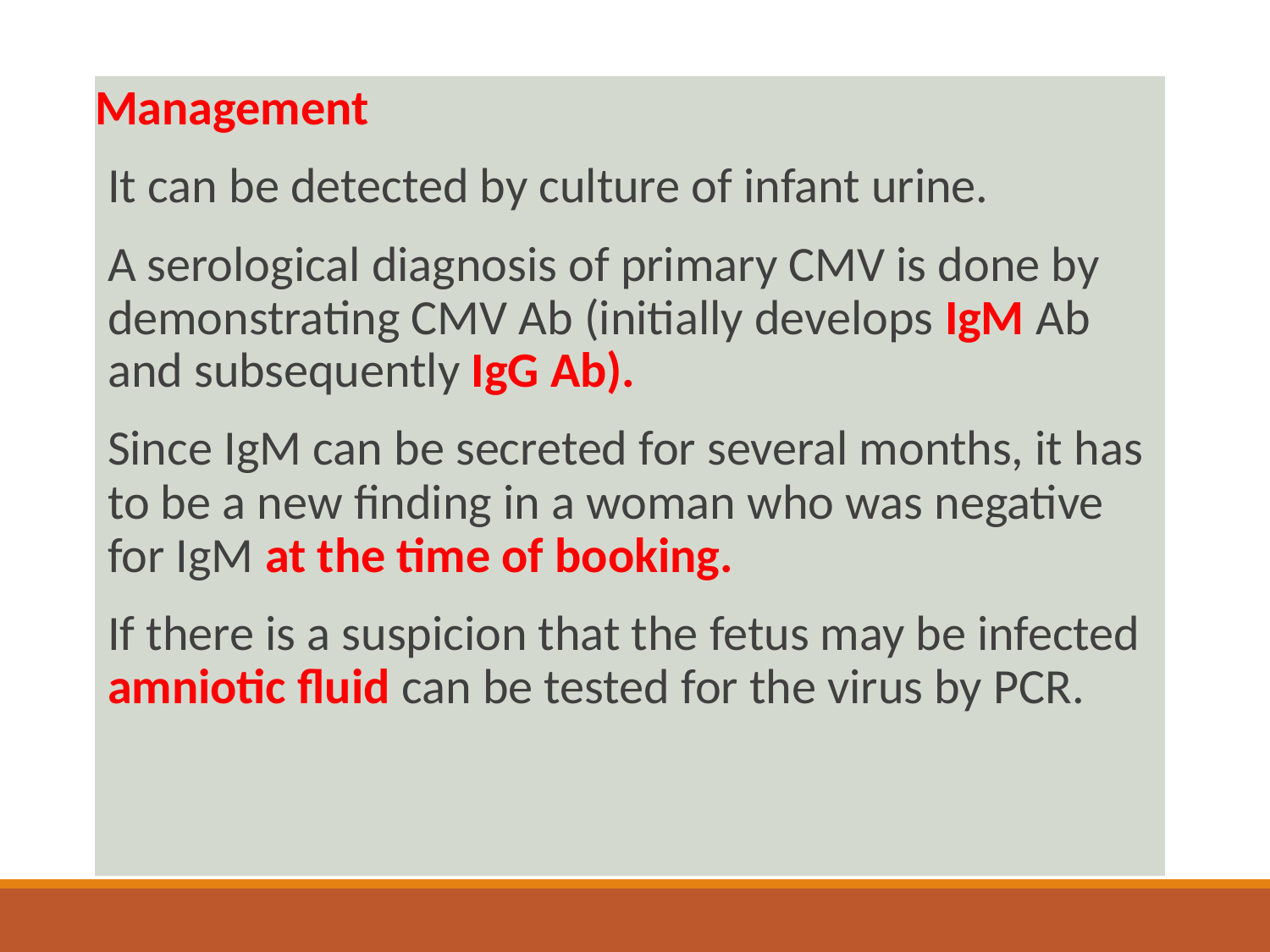

Management
It can be detected by culture of infant urine.
A serological diagnosis of primary CMV is done by demonstrating CMV Ab (initially develops IgM Ab and subsequently IgG Ab).
Since IgM can be secreted for several months, it has to be a new finding in a woman who was negative for IgM at the time of booking.
If there is a suspicion that the fetus may be infected amniotic fluid can be tested for the virus by PCR.